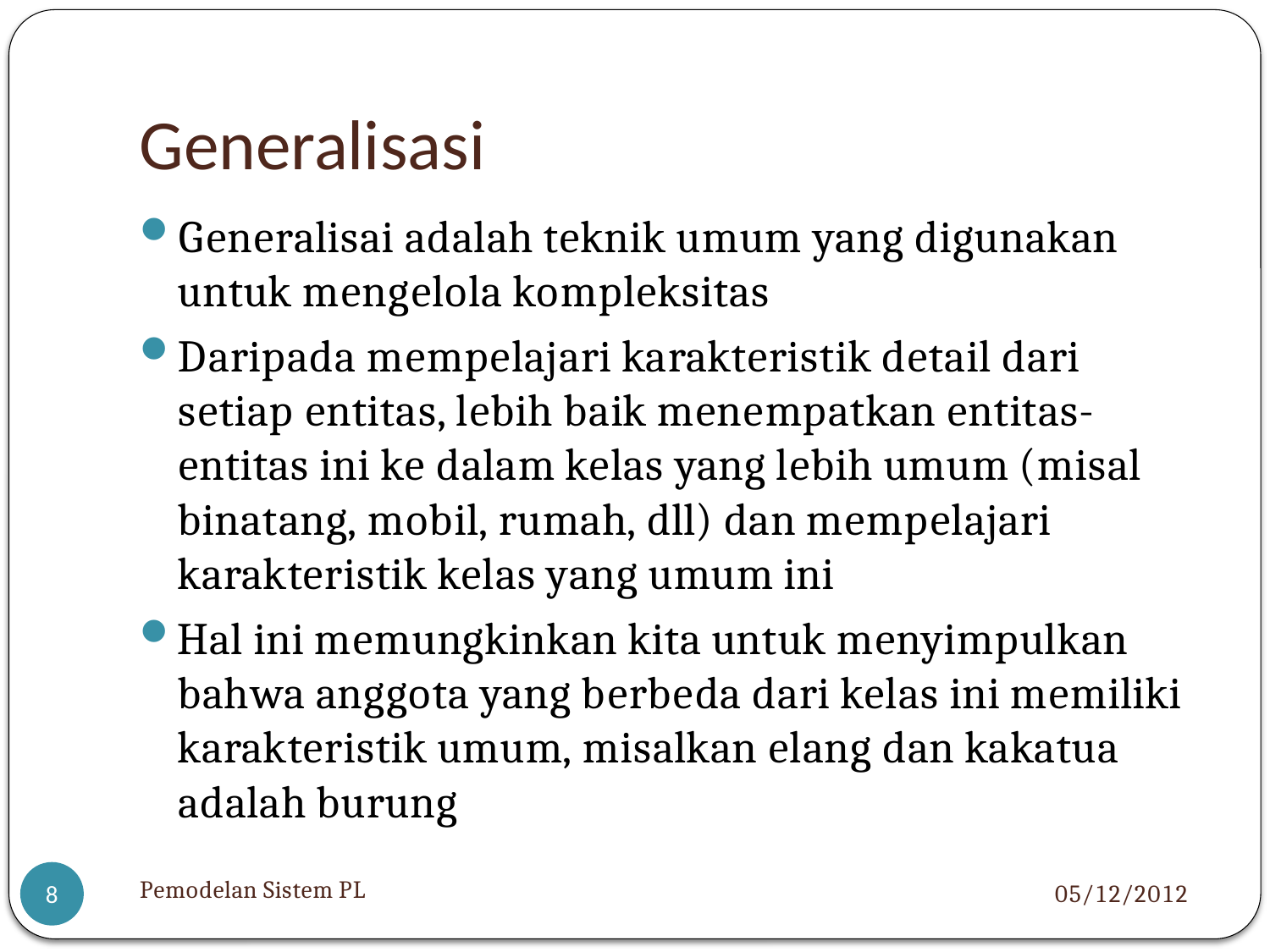

# Generalisasi
Generalisai adalah teknik umum yang digunakan untuk mengelola kompleksitas
Daripada mempelajari karakteristik detail dari setiap entitas, lebih baik menempatkan entitas-entitas ini ke dalam kelas yang lebih umum (misal binatang, mobil, rumah, dll) dan mempelajari karakteristik kelas yang umum ini
Hal ini memungkinkan kita untuk menyimpulkan bahwa anggota yang berbeda dari kelas ini memiliki karakteristik umum, misalkan elang dan kakatua adalah burung
Pemodelan Sistem PL
05/12/2012
8